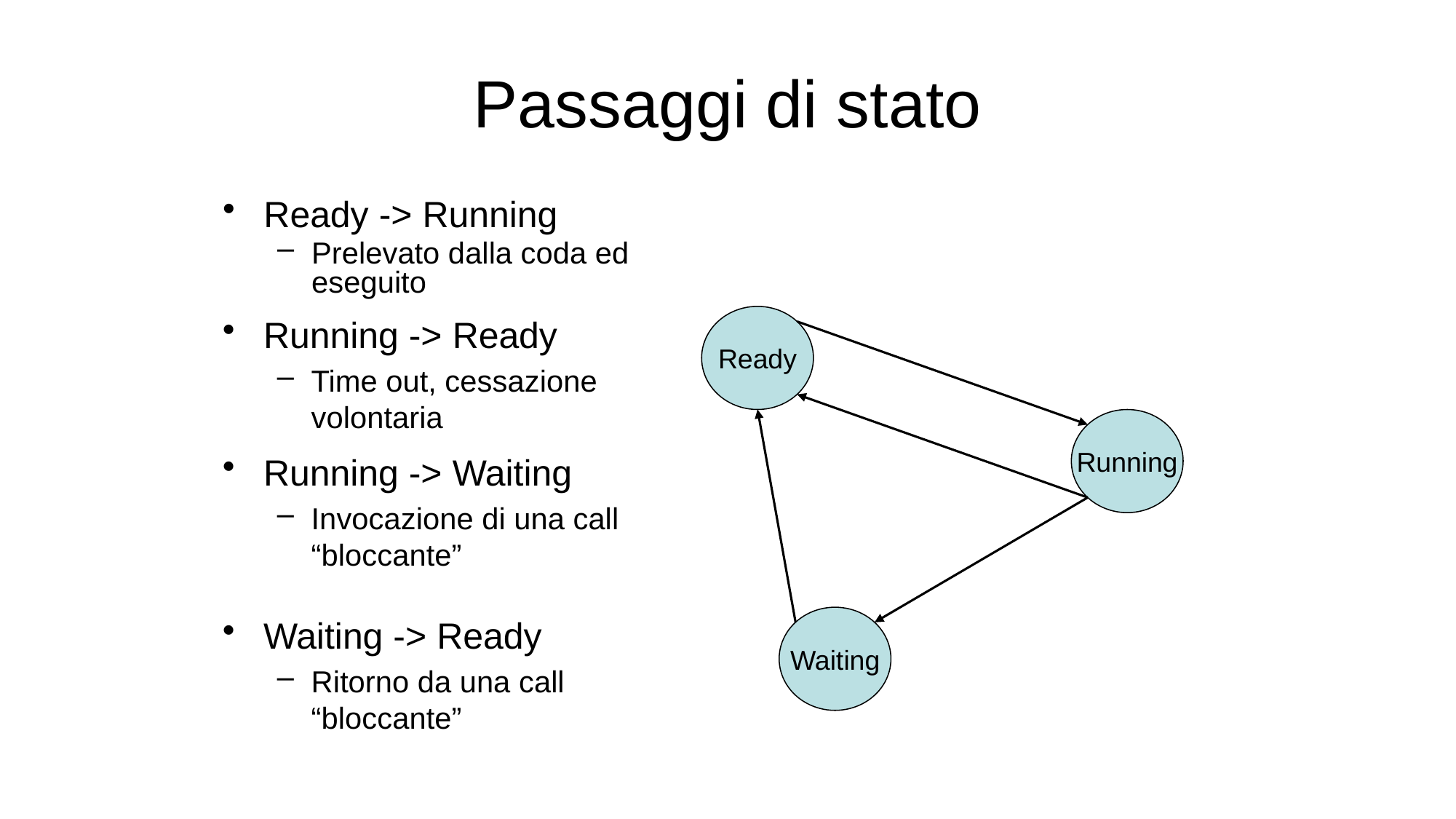

# Passaggi di stato
Ready -> Running
Prelevato dalla coda ed eseguito
Running -> Ready
Time out, cessazione volontaria
Ready
Running
Waiting
Running -> Waiting
Invocazione di una call “bloccante”
Waiting -> Ready
Ritorno da una call “bloccante”